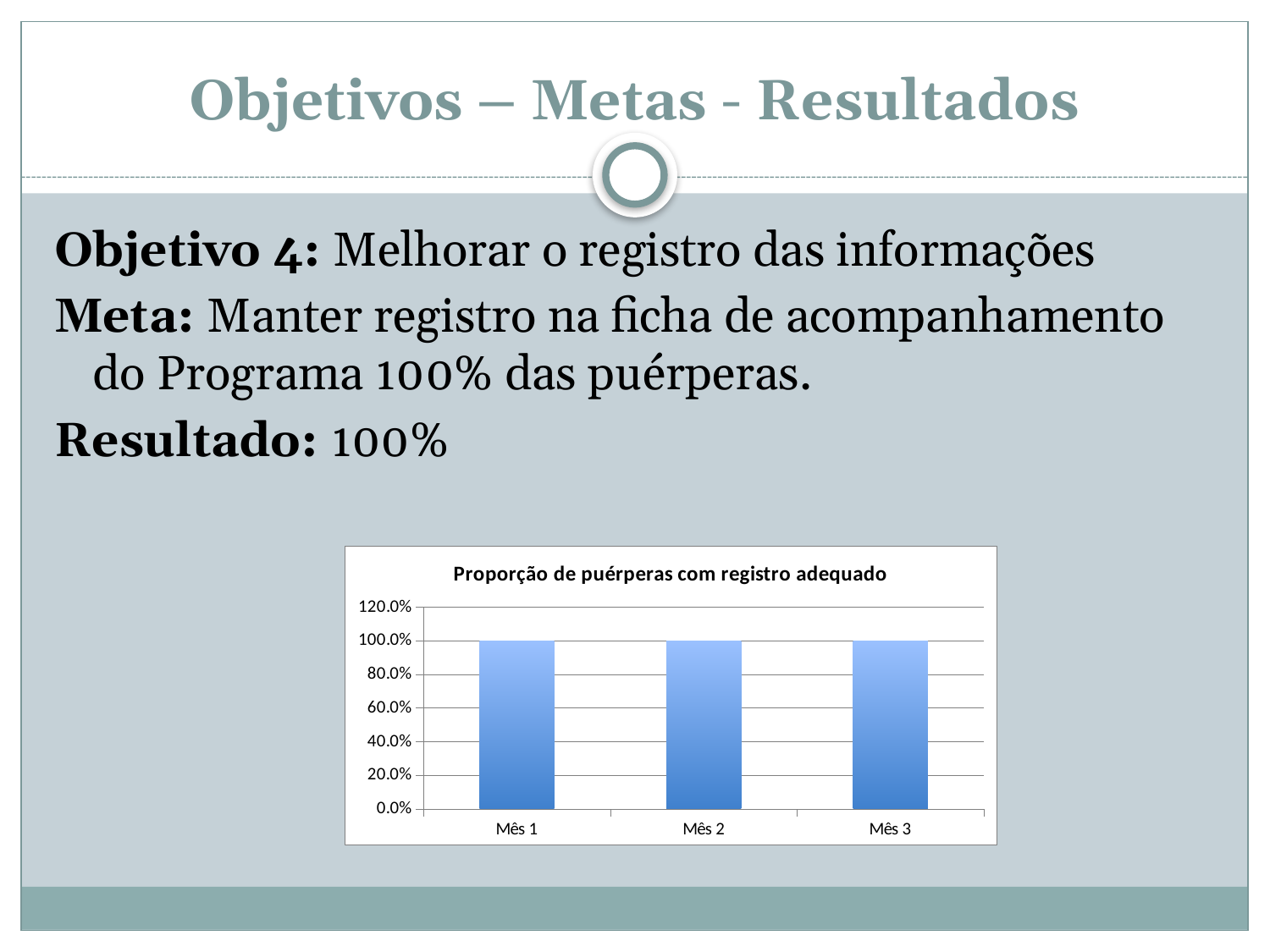

# Objetivos – Metas - Resultados
Objetivo 4: Melhorar o registro das informações
Meta: Manter registro na ficha de acompanhamento do Programa 100% das puérperas.
Resultado: 100%

### Chart:

| Category | Proporção de puérperas com registro adequado |
|---|---|
| Mês 1 | 1.0 |
| Mês 2 | 1.0 |
| Mês 3 | 1.0 |